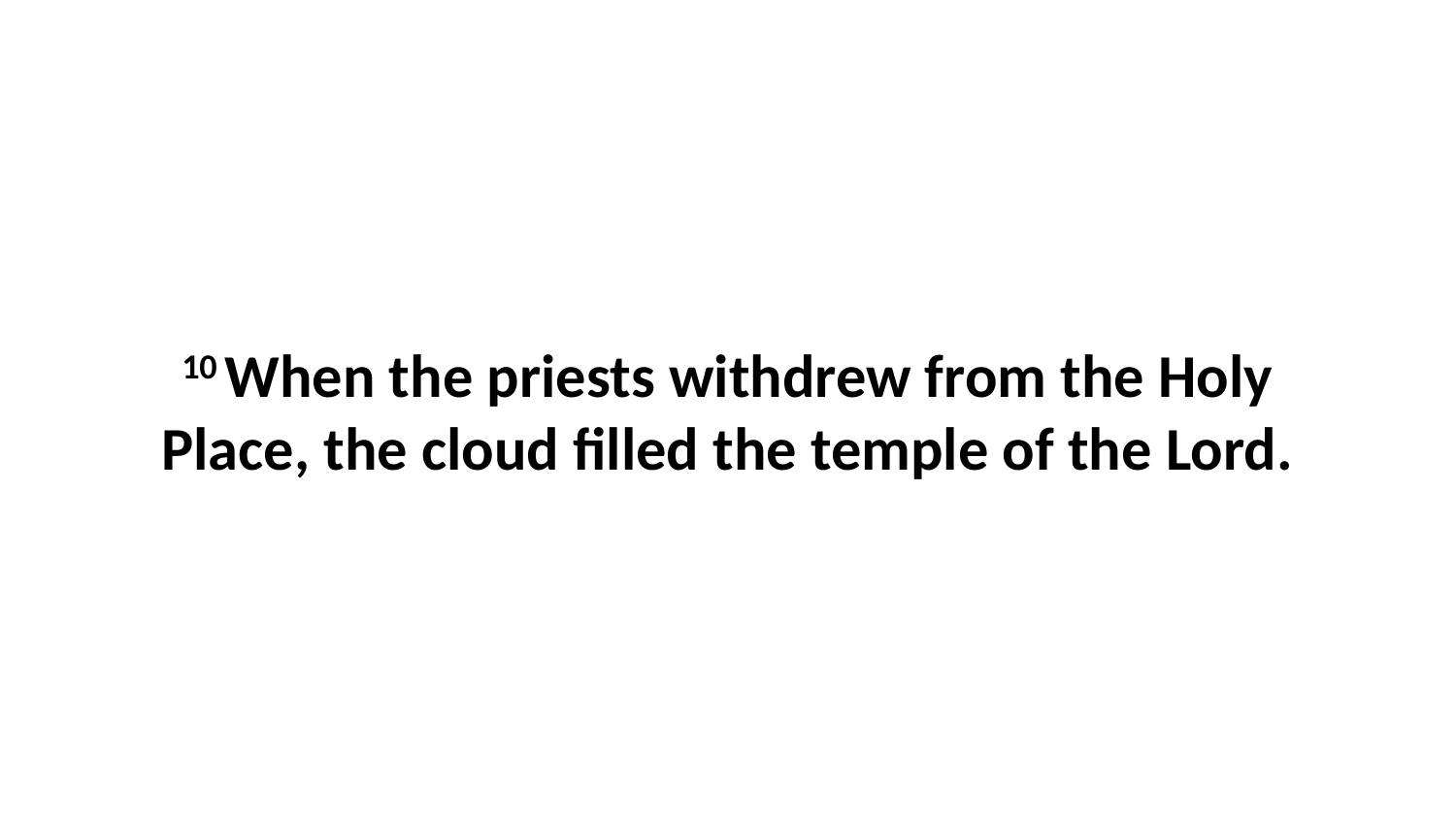

10 When the priests withdrew from the Holy Place, the cloud filled the temple of the Lord.